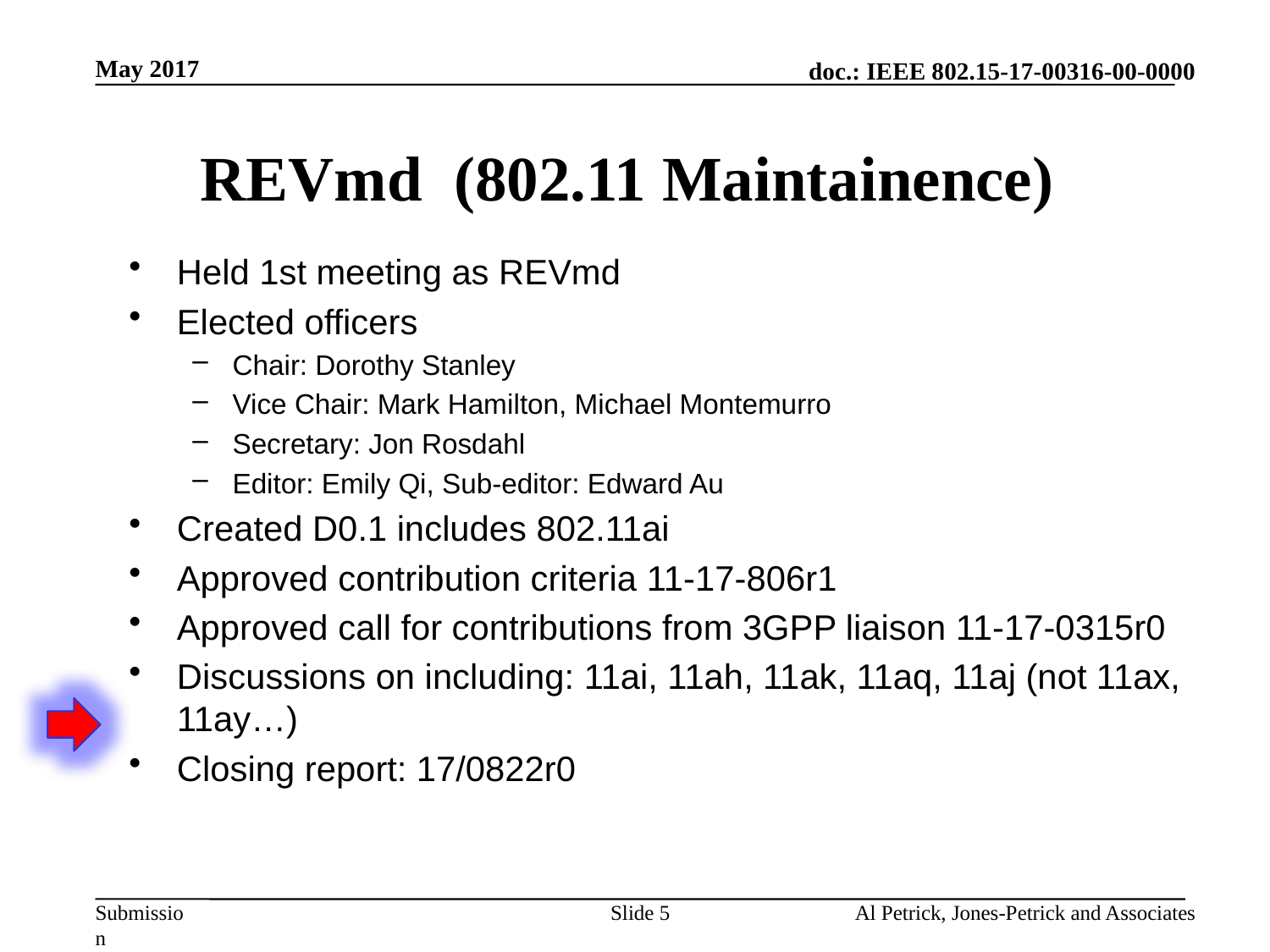

May 2017
# REVmd  (802.11 Maintainence)
Held 1st meeting as REVmd
Elected officers
Chair: Dorothy Stanley
Vice Chair: Mark Hamilton, Michael Montemurro
Secretary: Jon Rosdahl
Editor: Emily Qi, Sub-editor: Edward Au
Created D0.1 includes 802.11ai
Approved contribution criteria 11-17-806r1
Approved call for contributions from 3GPP liaison 11-17-0315r0
Discussions on including: 11ai, 11ah, 11ak, 11aq, 11aj (not 11ax, 11ay…)
Closing report: 17/0822r0

Slide 5
Al Petrick, Jones-Petrick and Associates